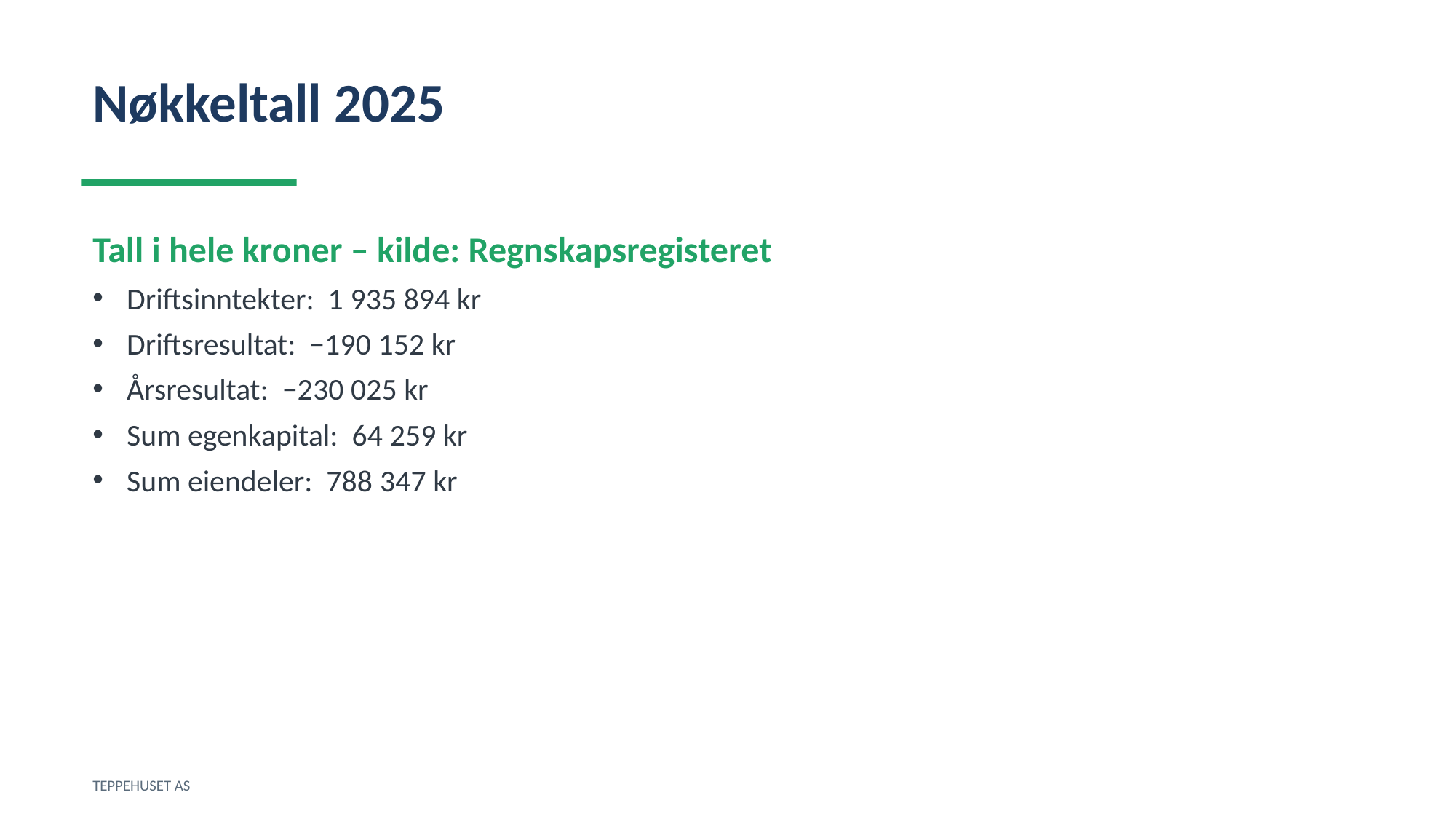

Nøkkeltall 2025

Tall i hele kroner – kilde: Regnskapsregisteret
Driftsinntekter:  1 935 894 kr
Driftsresultat:  −190 152 kr
Årsresultat:  −230 025 kr
Sum egenkapital:  64 259 kr
Sum eiendeler:  788 347 kr
TEPPEHUSET AS